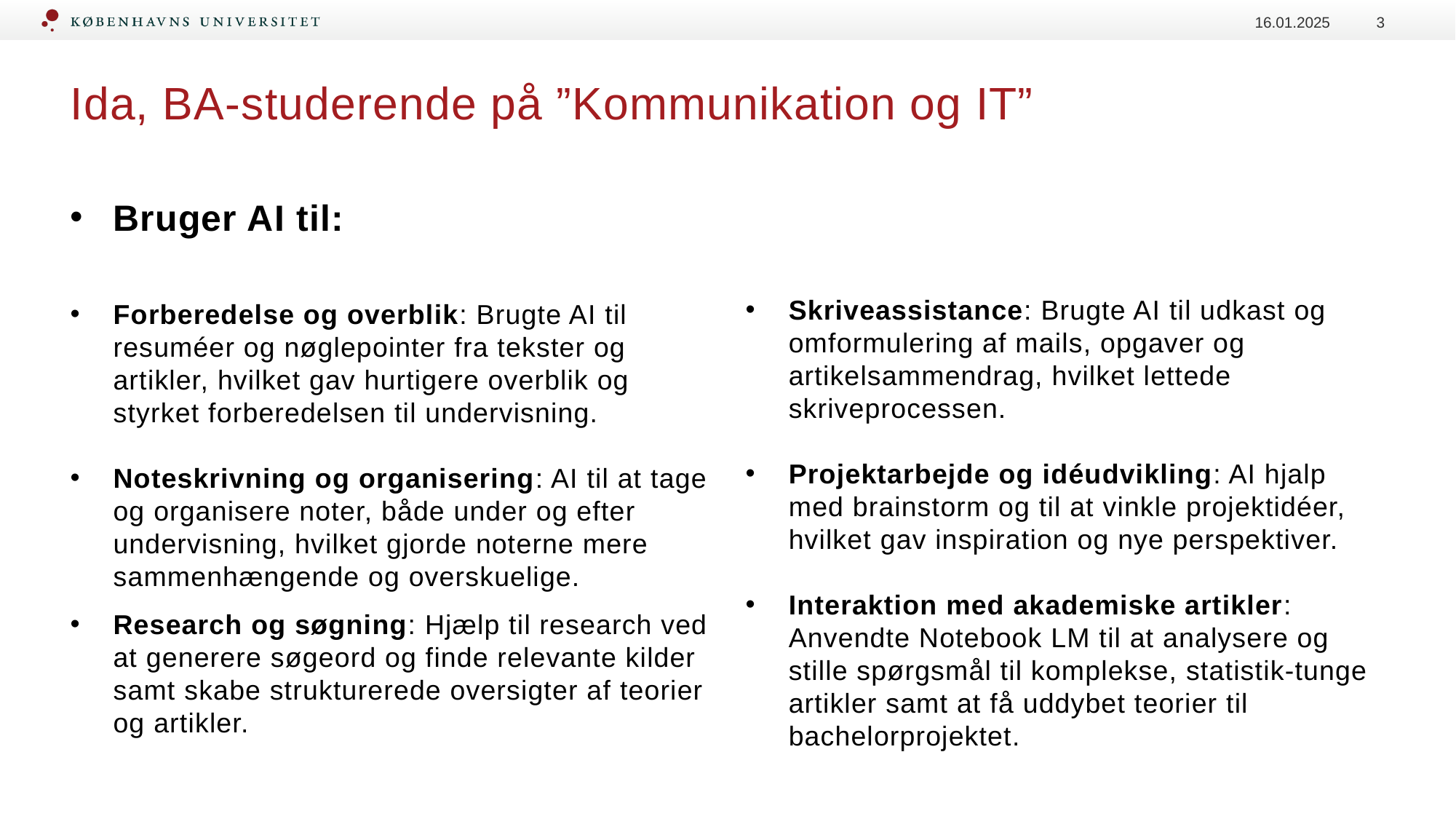

16.01.2025
3
# Ida, BA-studerende på ”Kommunikation og IT”
Bruger AI til:

Forberedelse og overblik: Brugte AI til resuméer og nøglepointer fra tekster og artikler, hvilket gav hurtigere overblik og styrket forberedelsen til undervisning.

Noteskrivning og organisering: AI til at tage og organisere noter, både under og efter undervisning, hvilket gjorde noterne mere sammenhængende og overskuelige.
Research og søgning: Hjælp til research ved at generere søgeord og finde relevante kilder samt skabe strukturerede oversigter af teorier og artikler.

Skriveassistance: Brugte AI til udkast og omformulering af mails, opgaver og artikelsammendrag, hvilket lettede skriveprocessen.

Projektarbejde og idéudvikling: AI hjalp med brainstorm og til at vinkle projektidéer, hvilket gav inspiration og nye perspektiver.

Interaktion med akademiske artikler: Anvendte Notebook LM til at analysere og stille spørgsmål til komplekse, statistik-tunge artikler samt at få uddybet teorier til bachelorprojektet.